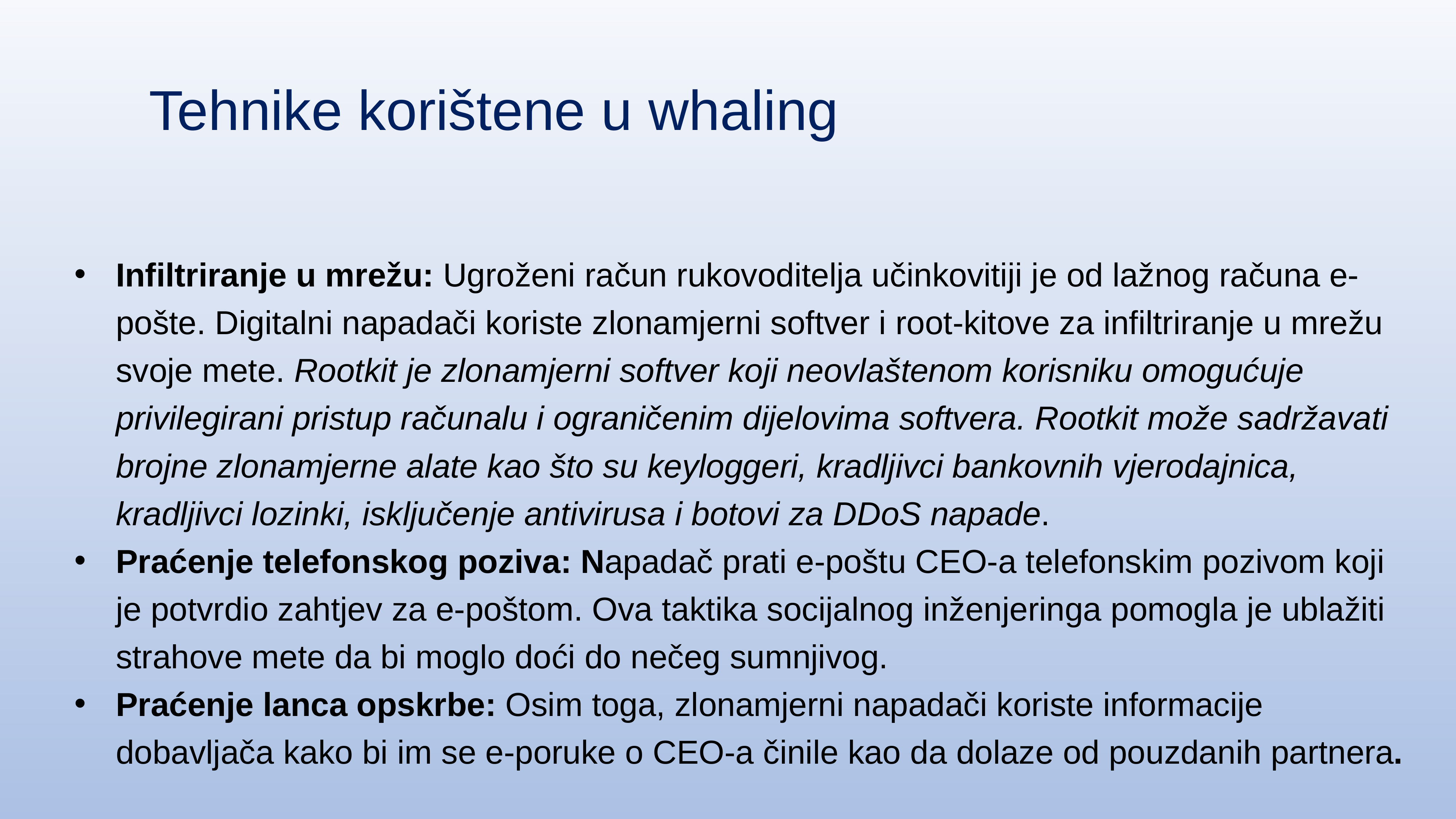

Tehnike korištene u whaling
Infiltriranje u mrežu: Ugroženi račun rukovoditelja učinkovitiji je od lažnog računa e-pošte. Digitalni napadači koriste zlonamjerni softver i root-kitove za infiltriranje u mrežu svoje mete. Rootkit je zlonamjerni softver koji neovlaštenom korisniku omogućuje privilegirani pristup računalu i ograničenim dijelovima softvera. Rootkit može sadržavati brojne zlonamjerne alate kao što su keyloggeri, kradljivci bankovnih vjerodajnica, kradljivci lozinki, isključenje antivirusa i botovi za DDoS napade.
Praćenje telefonskog poziva: Napadač prati e-poštu CEO-a telefonskim pozivom koji je potvrdio zahtjev za e-poštom. Ova taktika socijalnog inženjeringa pomogla je ublažiti strahove mete da bi moglo doći do nečeg sumnjivog.
Praćenje lanca opskrbe: Osim toga, zlonamjerni napadači koriste informacije dobavljača kako bi im se e-poruke o CEO-a činile kao da dolaze od pouzdanih partnera.